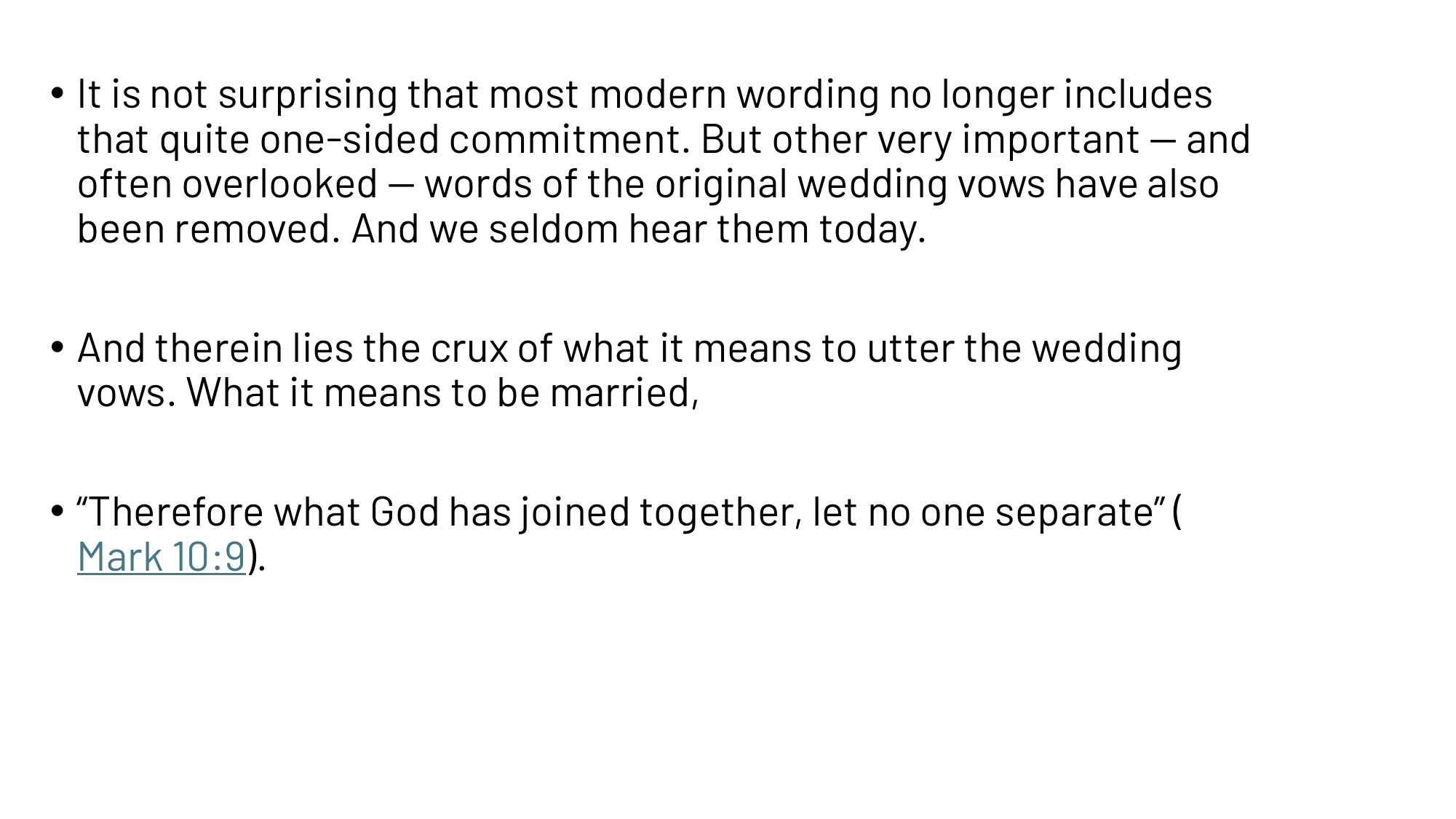

It is not surprising that most modern wording no longer includes that quite one-sided commitment. But other very important — and often overlooked — words of the original wedding vows have also been removed. And we seldom hear them today.

And therein lies the crux of what it means to utter the wedding vows. What it means to be married,

“Therefore what God has joined together, let no one separate” (Mark 10:9).